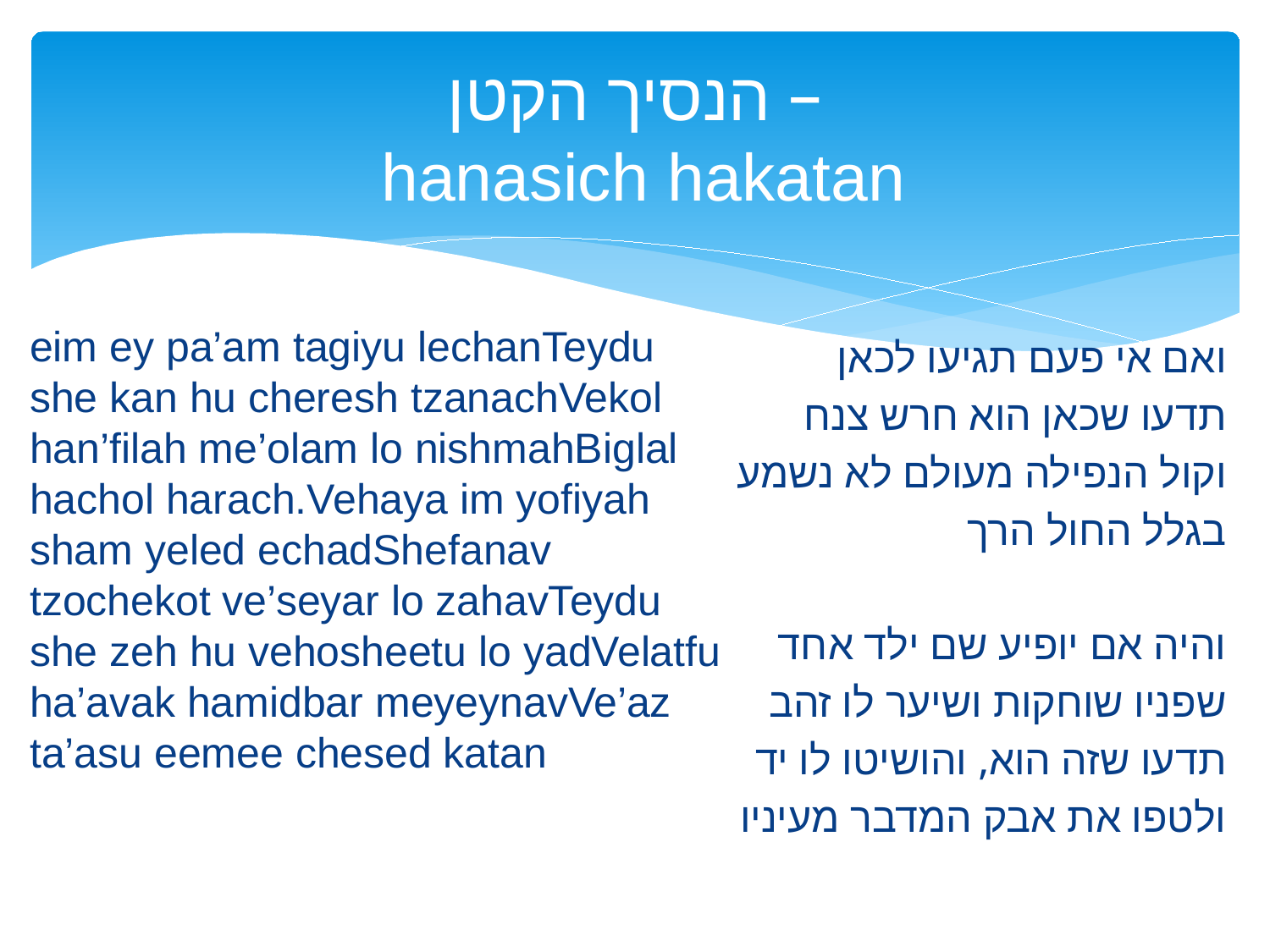

# הנסיך הקטן – hanasich hakatan
eim ey pa’am tagiyu lechan Teydu she kan hu cheresh tzanach Vekol han’filah me’olam lo nishmah Biglal hachol harach.  Vehaya im yofiyah sham yeled echad Shefanav tzochekot ve’seyar lo zahav Teydu she zeh hu vehosheetu lo yad Velatfu ha’avak hamidbar meyeynav Ve’az ta’asu eemee chesed katan
ואם אי פעם תגיעו לכאן
תדעו שכאן הוא חרש צנח
וקול הנפילה מעולם לא נשמע
בגלל החול הרך

והיה אם יופיע שם ילד אחד
שפניו שוחקות ושיער לו זהב
תדעו שזה הוא, והושיטו לו יד
ולטפו את אבק המדבר מעיניו